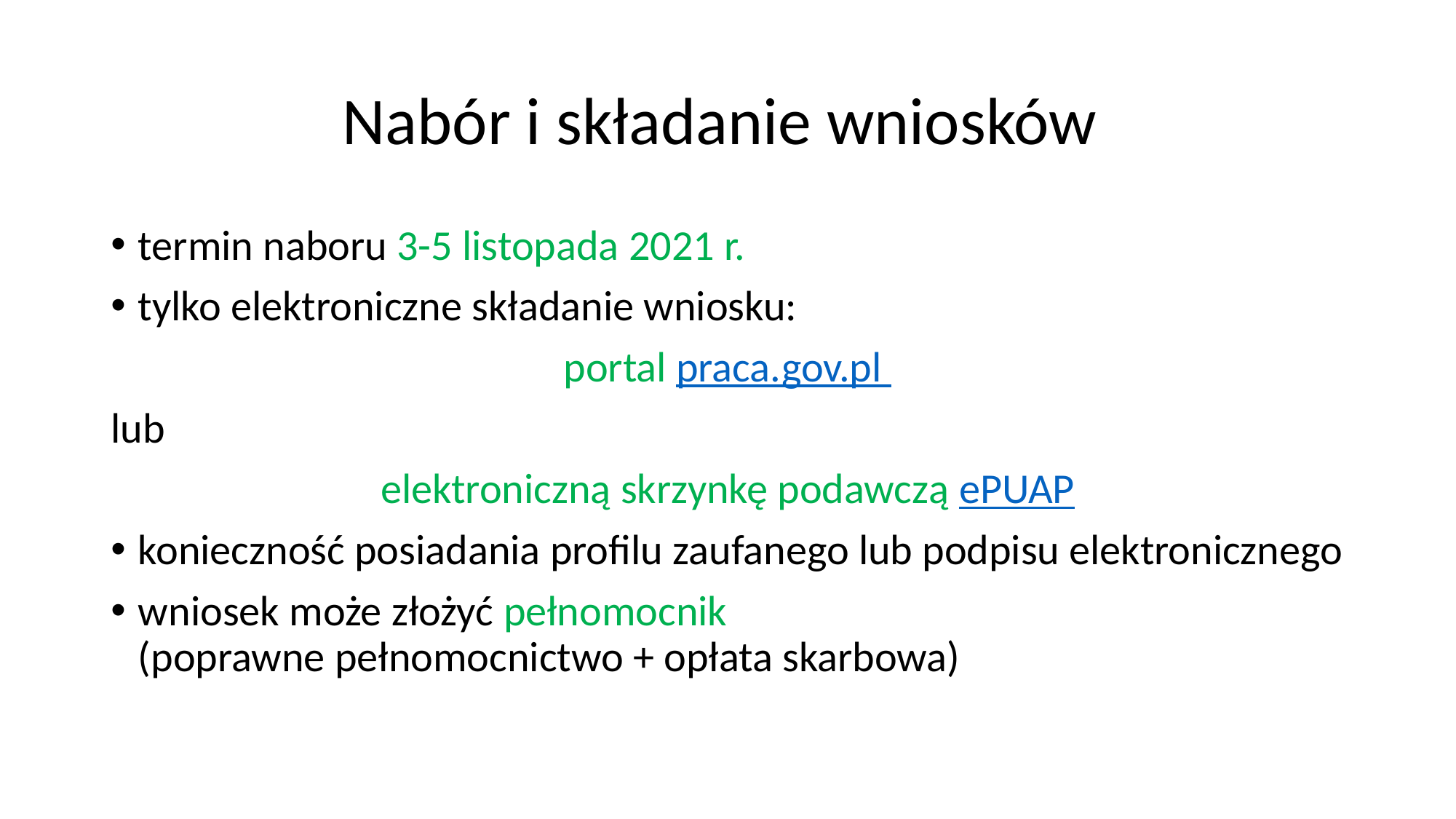

# Nabór i składanie wniosków
termin naboru 3-5 listopada 2021 r.
tylko elektroniczne składanie wniosku:
portal praca.gov.pl
lub
elektroniczną skrzynkę podawczą ePUAP
konieczność posiadania profilu zaufanego lub podpisu elektronicznego
wniosek może złożyć pełnomocnik
(poprawne pełnomocnictwo + opłata skarbowa)